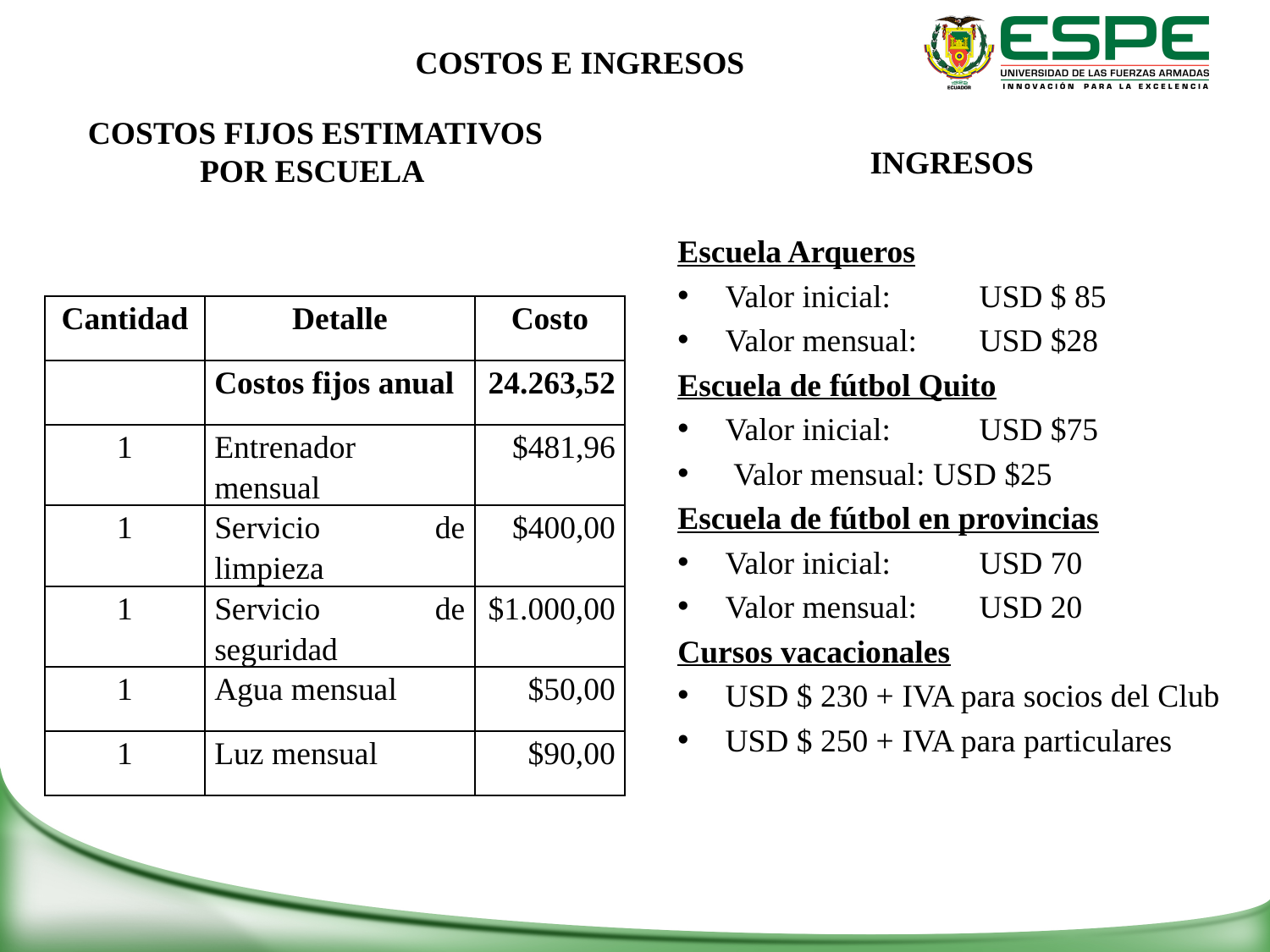

# COSTOS E INGRESOS
COSTOS FIJOS ESTIMATIVOS POR ESCUELA

INGRESOS

Escuela Arqueros
Valor inicial: 	USD $ 85
Valor mensual:	USD $28
Escuela de fútbol Quito
Valor inicial: 	USD $75
 Valor mensual: USD $25
Escuela de fútbol en provincias
Valor inicial: 	USD 70
Valor mensual: 	USD 20
Cursos vacacionales
USD $ 230 + IVA para socios del Club
USD $ 250 + IVA para particulares

| Cantidad | Detalle | Costo |
| --- | --- | --- |
|  | Costos fijos anual | 24.263,52 |
| 1 | Entrenador mensual | $481,96 |
| 1 | Servicio de limpieza | $400,00 |
| 1 | Servicio de seguridad | $1.000,00 |
| 1 | Agua mensual | $50,00 |
| 1 | Luz mensual | $90,00 |